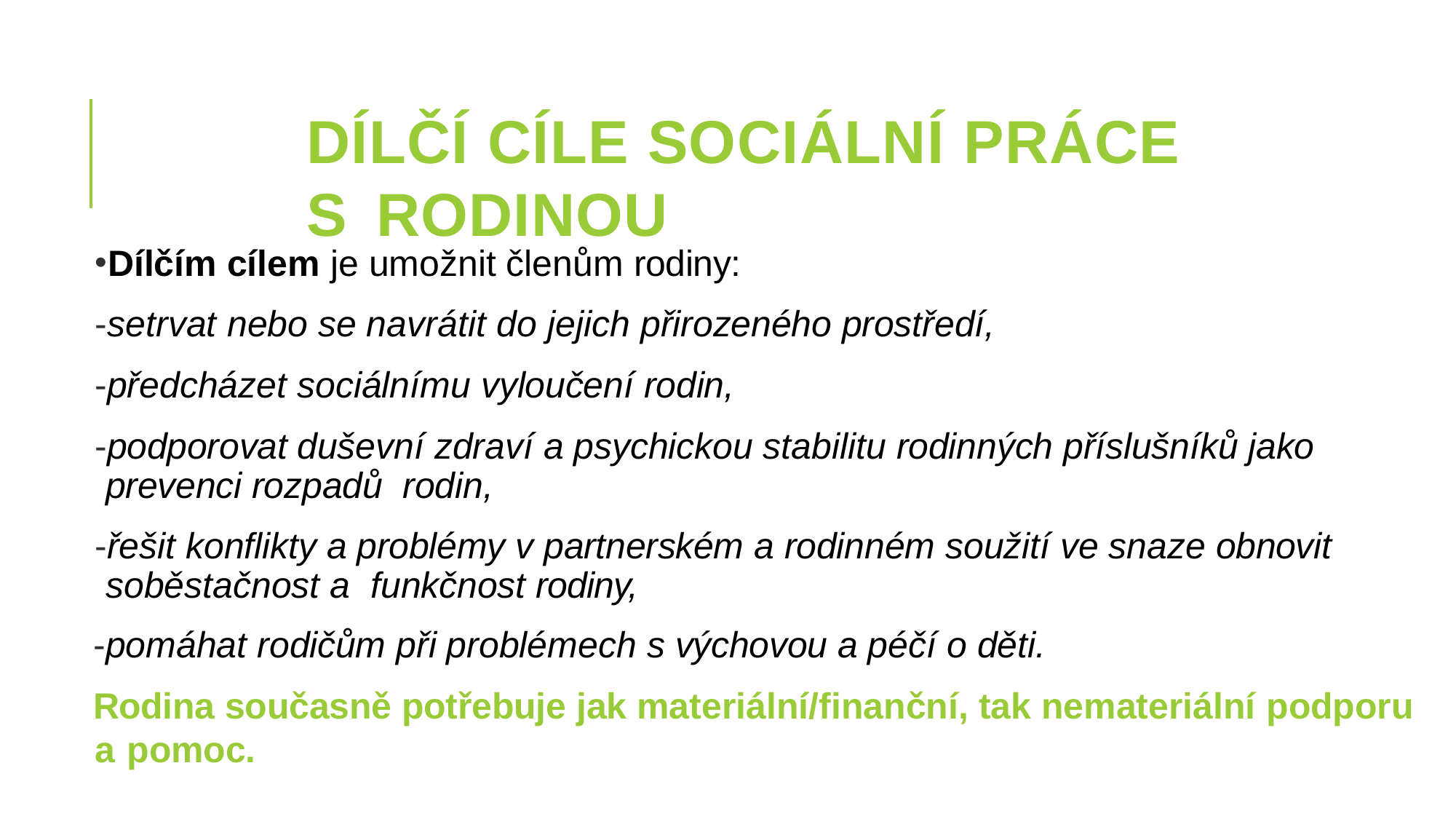

# DÍLČÍ CÍLE SOCIÁLNÍ PRÁCE S RODINOU
Dílčím cílem je umožnit členům rodiny:
-setrvat nebo se navrátit do jejich přirozeného prostředí,
-předcházet sociálnímu vyloučení rodin,
-podporovat duševní zdraví a psychickou stabilitu rodinných příslušníků jako prevenci rozpadů  rodin,
-řešit konflikty a problémy v partnerském a rodinném soužití ve snaze obnovit soběstačnost a  funkčnost rodiny,
-pomáhat rodičům při problémech s výchovou a péčí o děti.
Rodina současně potřebuje jak materiální/finanční, tak nemateriální podporu a pomoc.